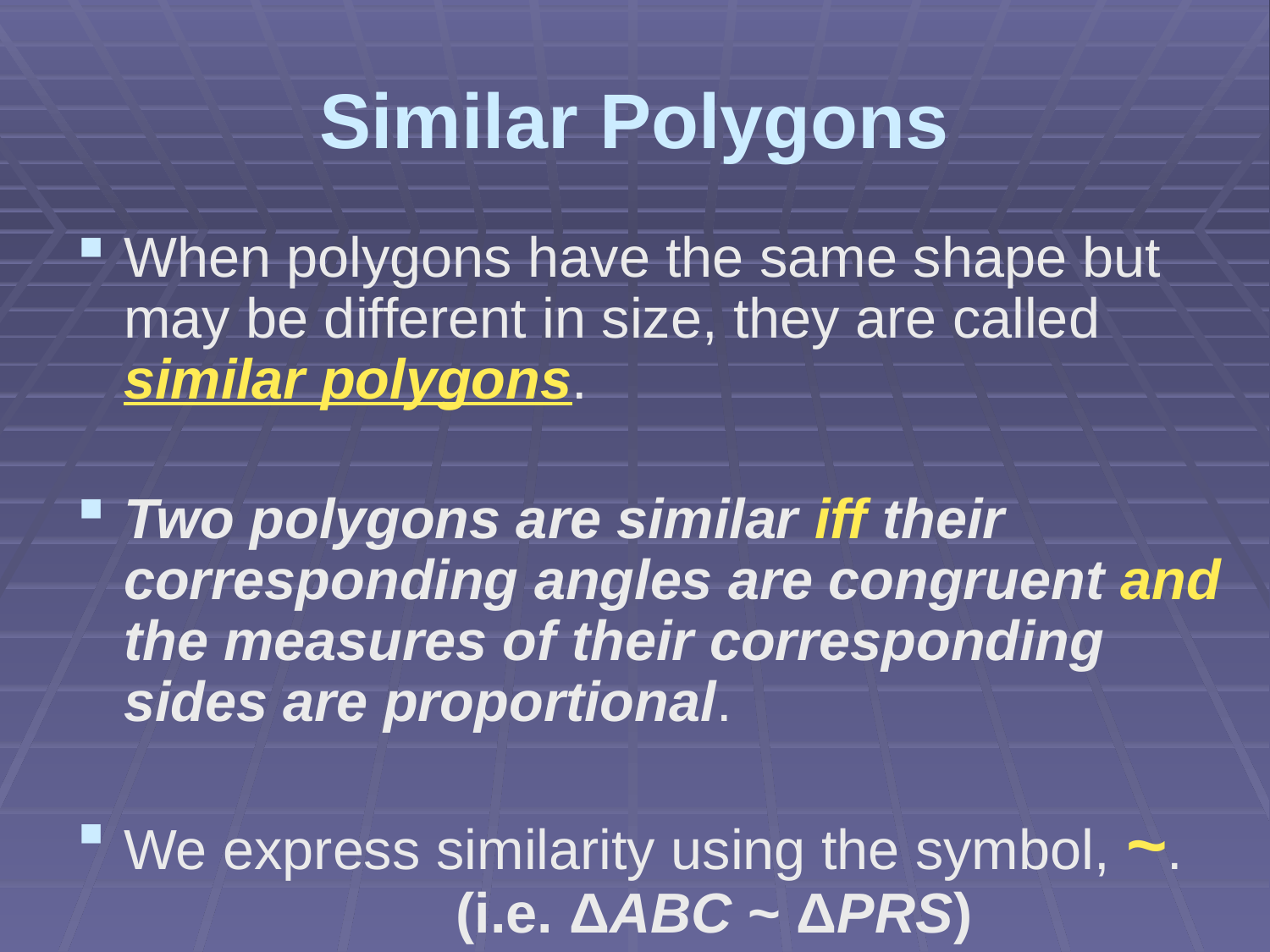

# Similar Polygons
When polygons have the same shape but may be different in size, they are called similar polygons.
Two polygons are similar iff their corresponding angles are congruent and the measures of their corresponding sides are proportional.
We express similarity using the symbol, ~.
     		     (i.e. ΔABC ~ ΔPRS)